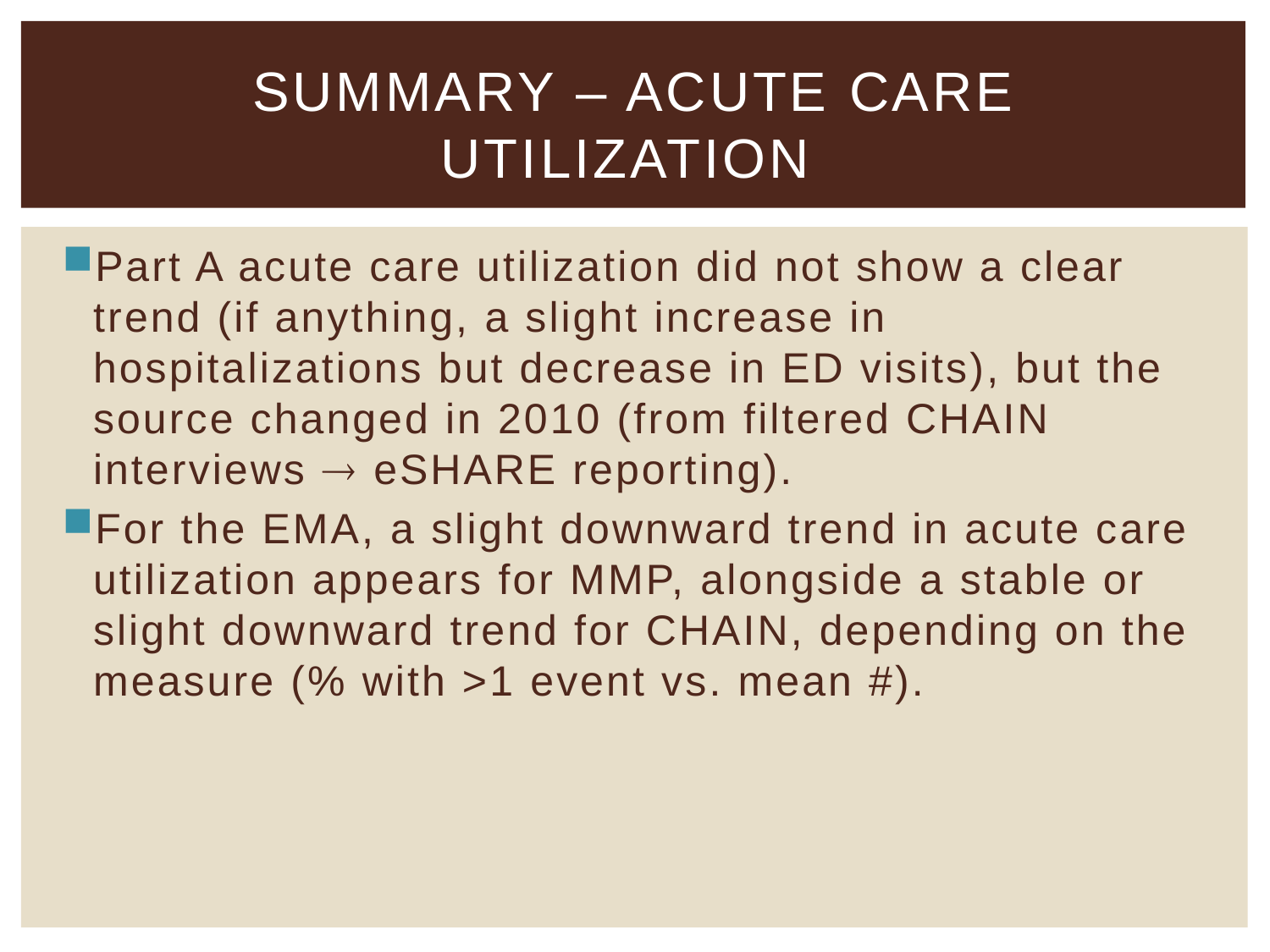

# Summary – Acute Care Utilization
Part A acute care utilization did not show a clear trend (if anything, a slight increase in hospitalizations but decrease in ED visits), but the source changed in 2010 (from filtered CHAIN interviews → eSHARE reporting).
For the EMA, a slight downward trend in acute care utilization appears for MMP, alongside a stable or slight downward trend for CHAIN, depending on the measure (% with >1 event vs. mean #).